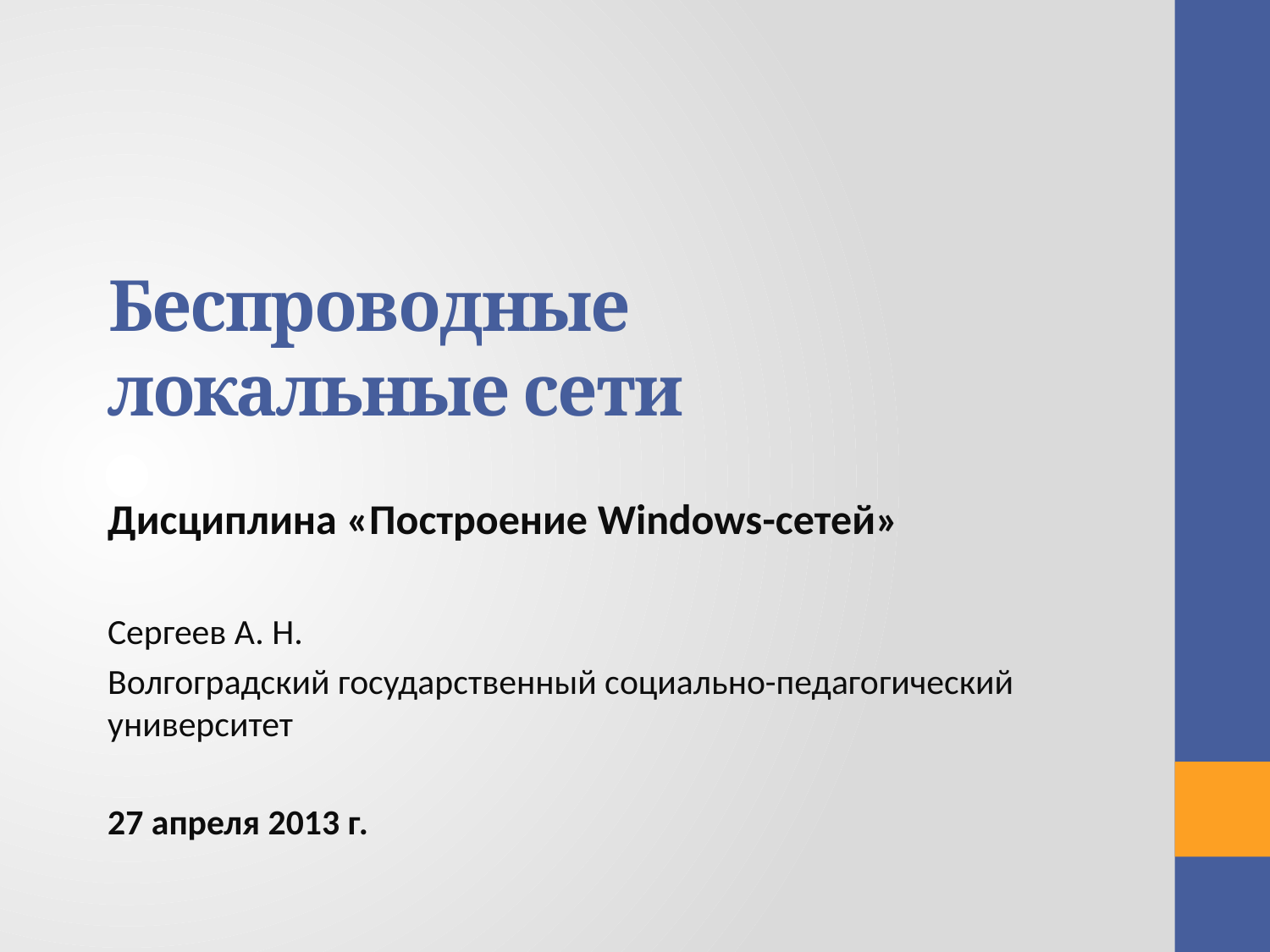

# Беспроводные локальные сети
Дисциплина «Построение Windows-сетей»

Сергеев А. Н.
Волгоградский государственный социально-педагогический университет

27 апреля 2013 г.